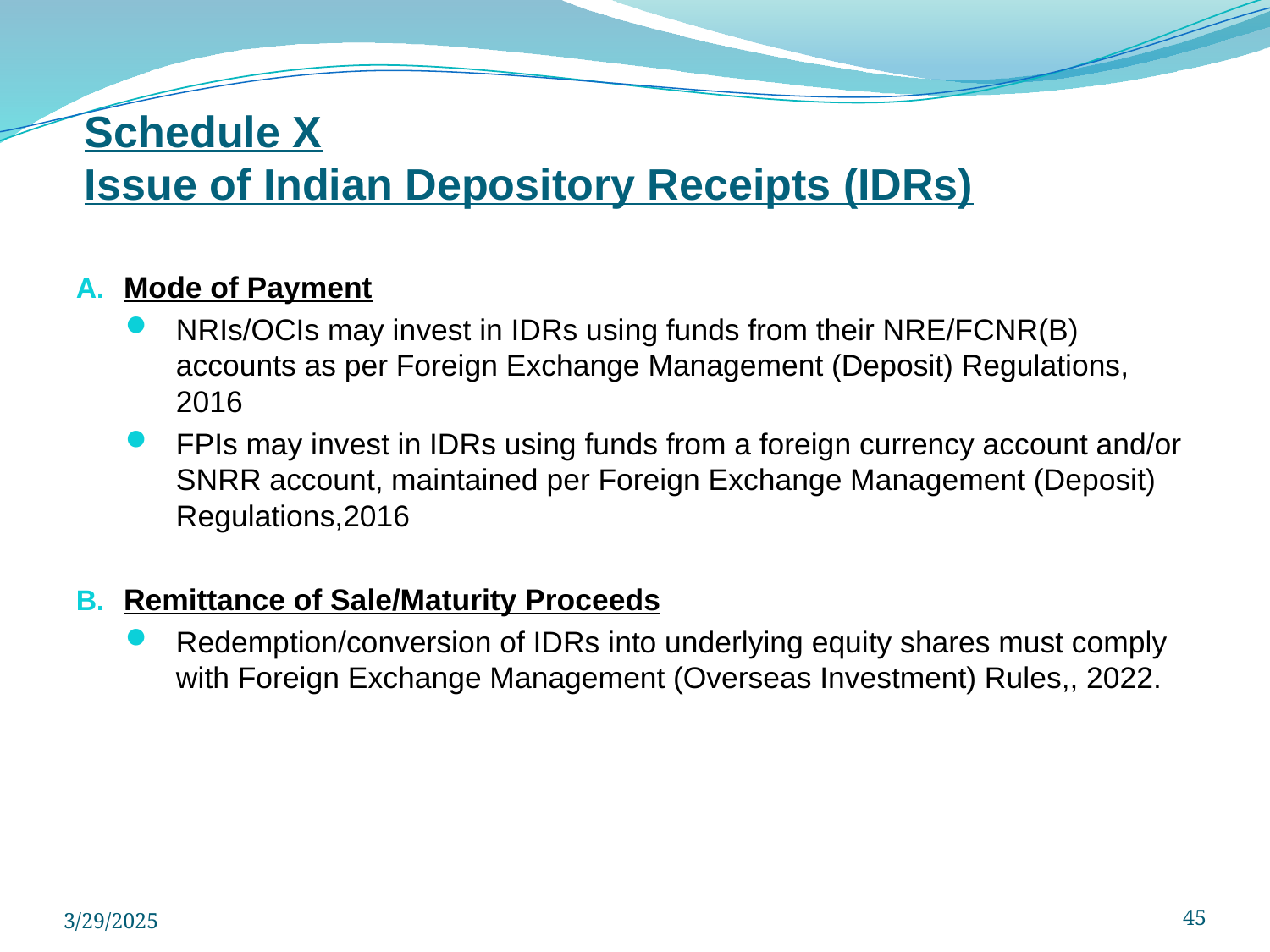

# Schedule X Issue of Indian Depository Receipts (IDRs)
Mode of Payment
NRIs/OCIs may invest in IDRs using funds from their NRE/FCNR(B) accounts as per Foreign Exchange Management (Deposit) Regulations, 2016
FPIs may invest in IDRs using funds from a foreign currency account and/or SNRR account, maintained per Foreign Exchange Management (Deposit) Regulations,2016

Remittance of Sale/Maturity Proceeds
Redemption/conversion of IDRs into underlying equity shares must comply with Foreign Exchange Management (Overseas Investment) Rules,, 2022.

3/29/2025
45